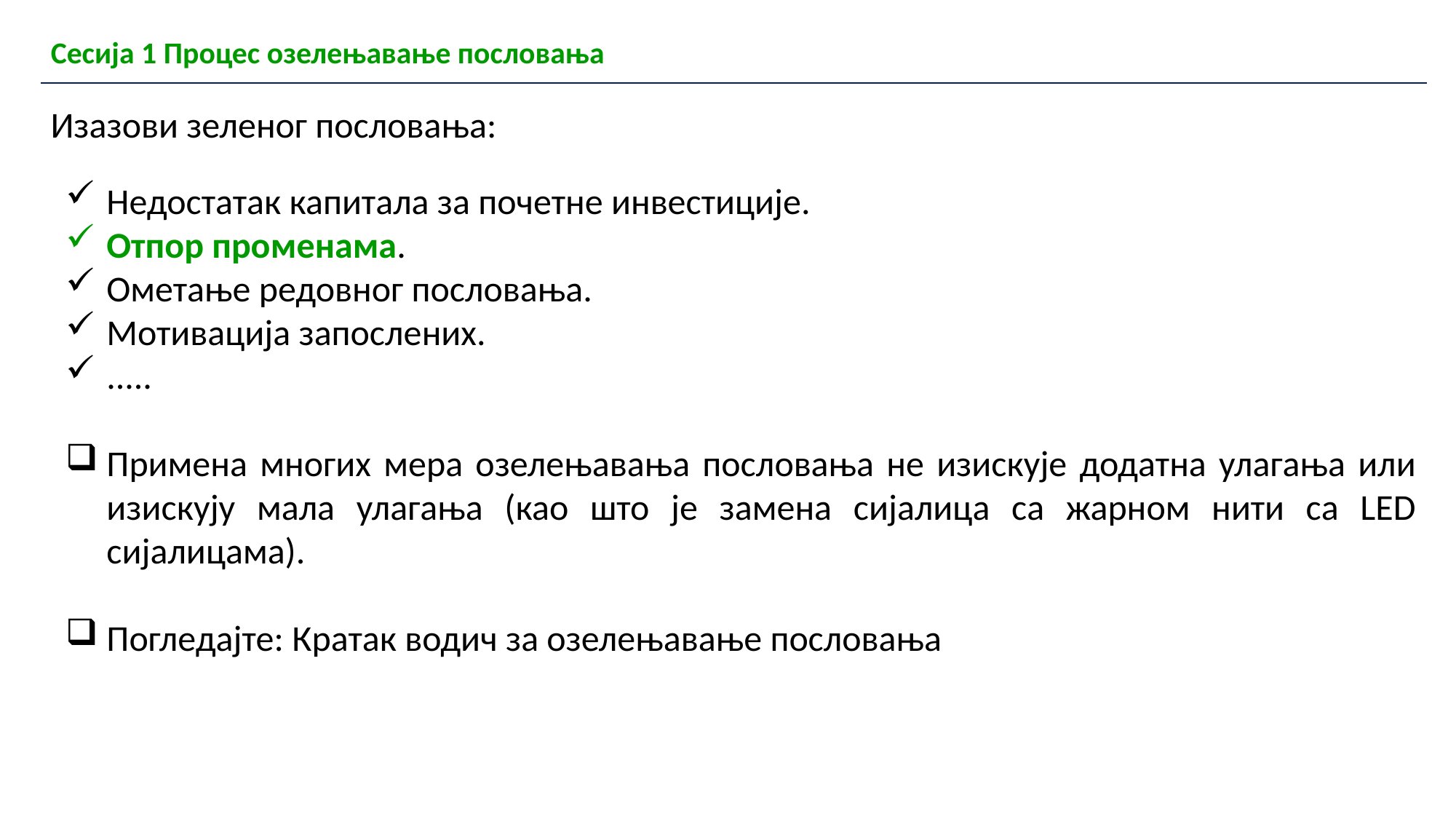

| Сесија 1 Процес озелењавање пословања |
| --- |
Изазови зеленог пословања:
Недостатак капитала за почетне инвестиције.
Отпор променама.
Ометање редовног пословања.
Мотивација запослених.
.....

Примена многих мера озелењавања пословања не изискује додатна улагања или изискују мала улагања (као што је замена сијалица са жарном нити са LED сијалицама).

Погледајте: Кратак водич за озелењавање пословања